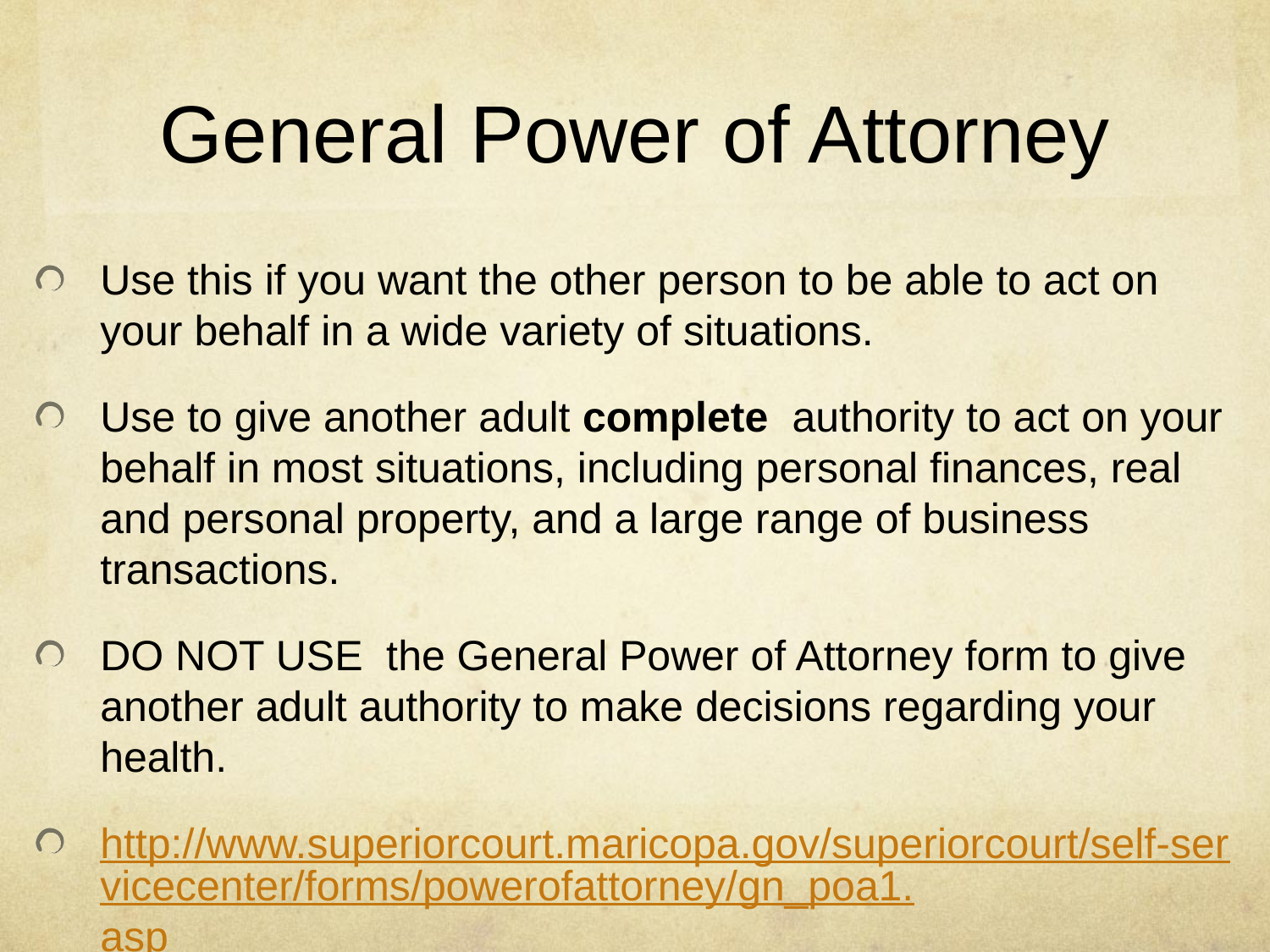

# General Power of Attorney
Use this if you want the other person to be able to act on your behalf in a wide variety of situations.
Use to give another adult complete  authority to act on your behalf in most situations, including personal finances, real and personal property, and a large range of business transactions.
DO NOT USE  the General Power of Attorney form to give another adult authority to make decisions regarding your health.
http://www.superiorcourt.maricopa.gov/superiorcourt/self-servicecenter/forms/powerofattorney/gn_poa1.asp